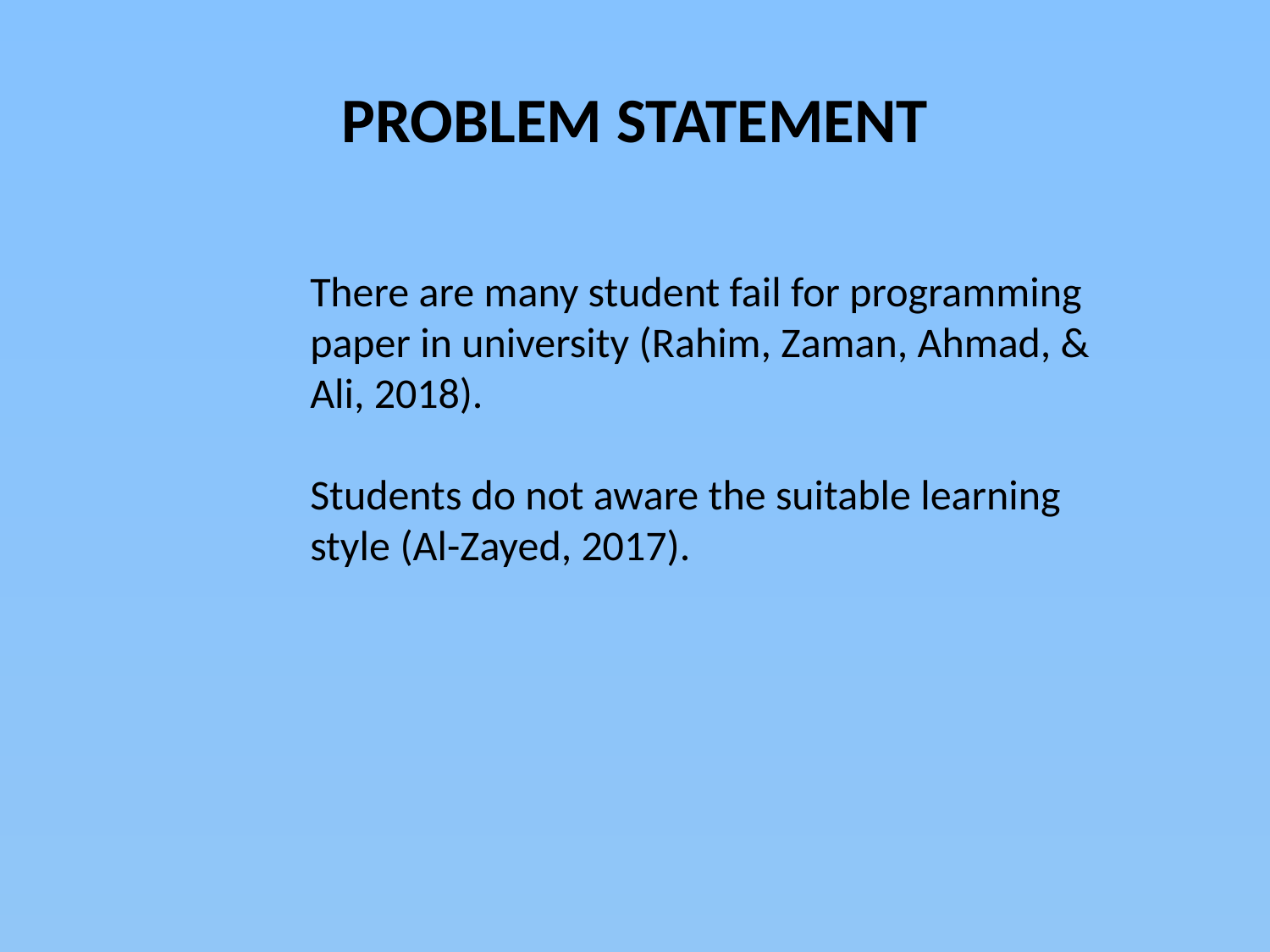

# PROBLEM STATEMENT

There are many student fail for programming paper in university (Rahim, Zaman, Ahmad, & Ali, 2018).

Students do not aware the suitable learning style (Al-Zayed, 2017).